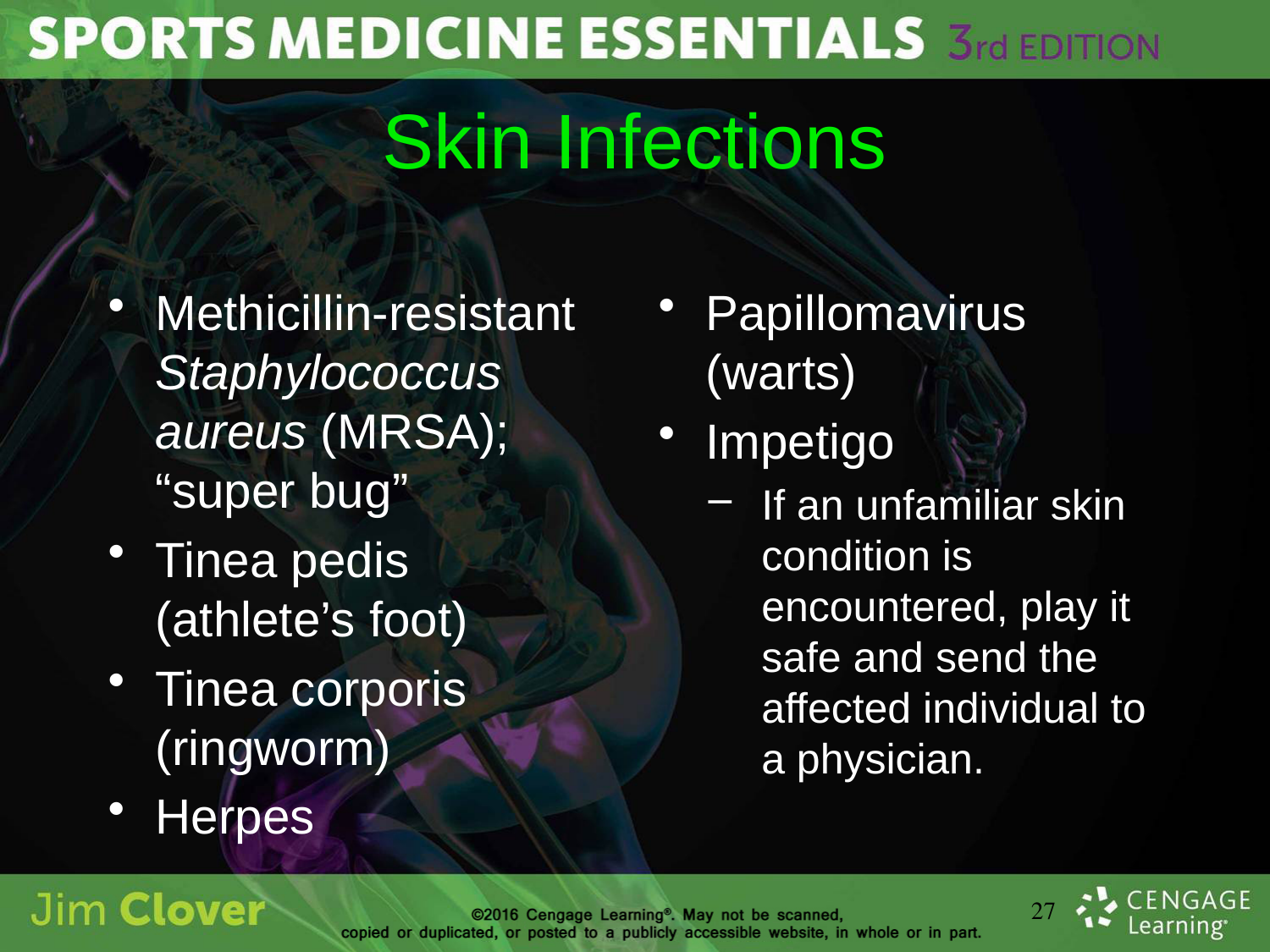

# Skin Infections
Methicillin-resistant Staphylococcus aureus (MRSA); “super bug”
Tinea pedis (athlete’s foot)
Tinea corporis (ringworm)
Herpes
Papillomavirus (warts)
Impetigo
If an unfamiliar skin condition is encountered, play it safe and send the affected individual to a physician.

27